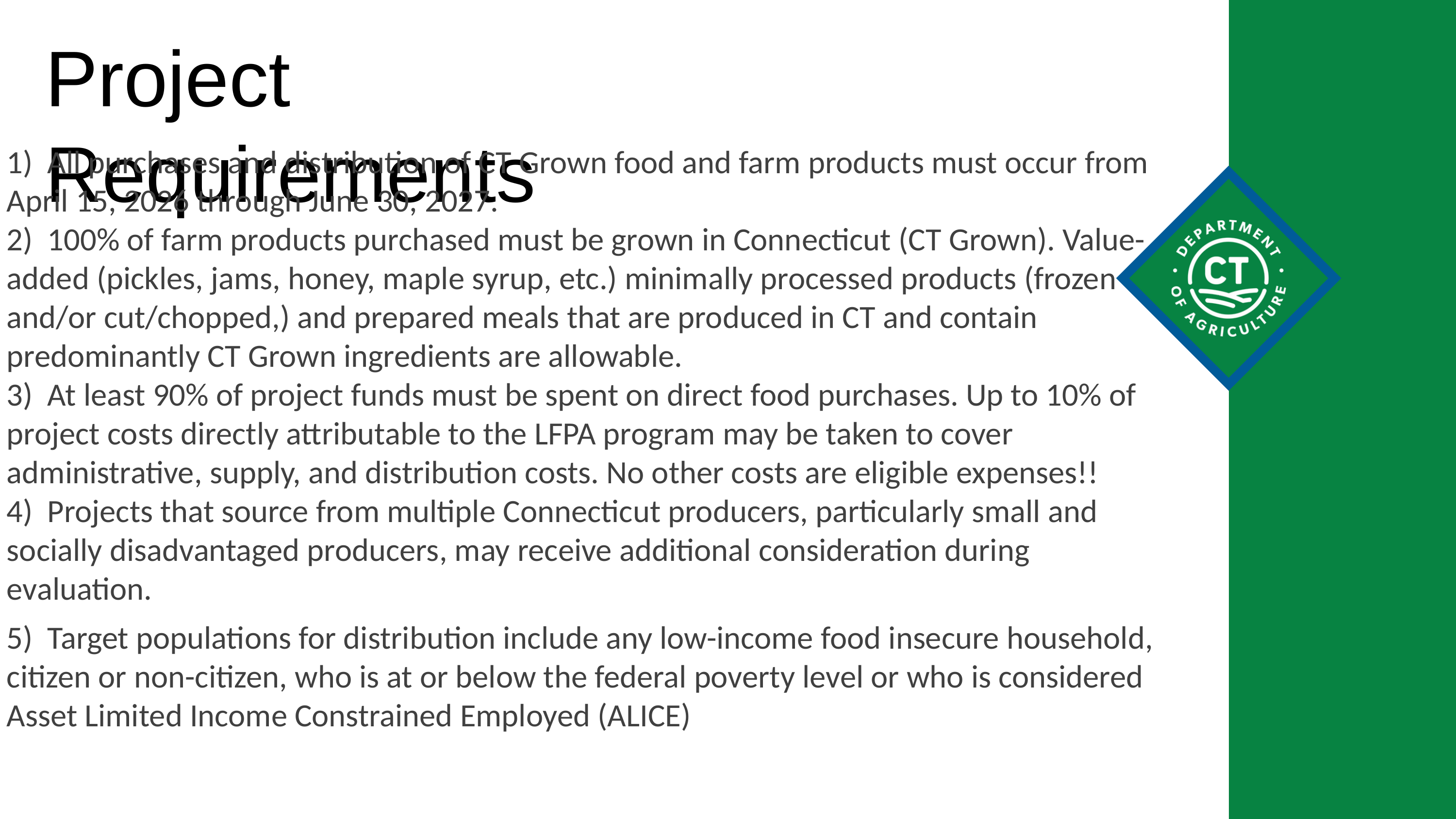

Project Requirements
1)  All purchases and distribution of CT Grown food and farm products must occur from April 15, 2026 through June 30, 2027.
2)  100% of farm products purchased must be grown in Connecticut (CT Grown). Value-added (pickles, jams, honey, maple syrup, etc.) minimally processed products (frozen and/or cut/chopped,) and prepared meals that are produced in CT and contain predominantly CT Grown ingredients are allowable.
3)  At least 90% of project funds must be spent on direct food purchases. Up to 10% of project costs directly attributable to the LFPA program may be taken to cover administrative, supply, and distribution costs. No other costs are eligible expenses!!
4)  Projects that source from multiple Connecticut producers, particularly small and socially disadvantaged producers, may receive additional consideration during evaluation.
5)  Target populations for distribution include any low-income food insecure household, citizen or non-citizen, who is at or below the federal poverty level or who is considered Asset Limited Income Constrained Employed (ALICE)